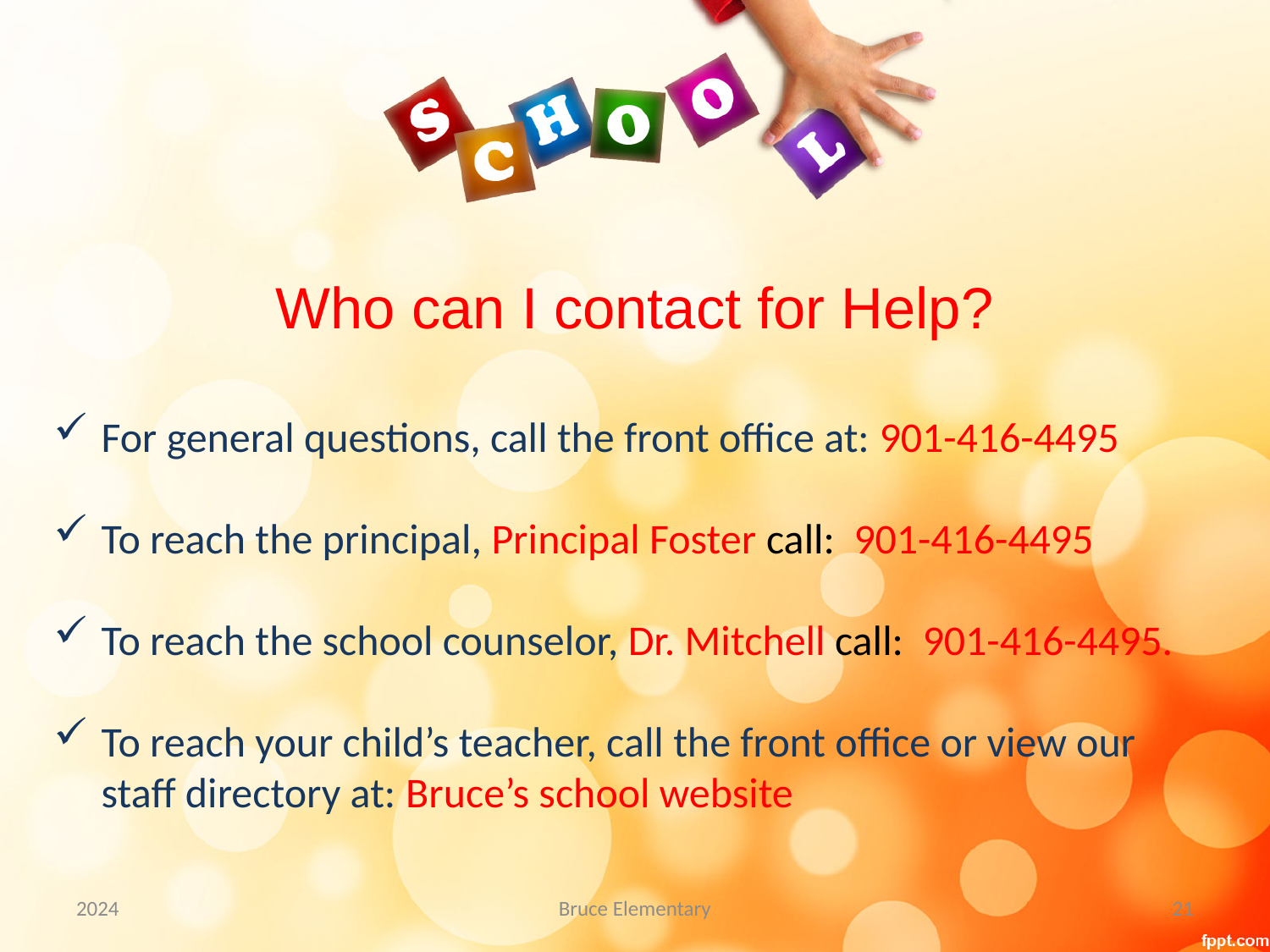

Who can I contact for Help?

For general questions, call the front office at: 901-416-4495

To reach the principal, Principal Foster call:  901-416-4495

To reach the school counselor, Dr. Mitchell call:  901-416-4495.

To reach your child’s teacher, call the front office or view our staff directory at: Bruce’s school website

2024
Bruce Elementary
21